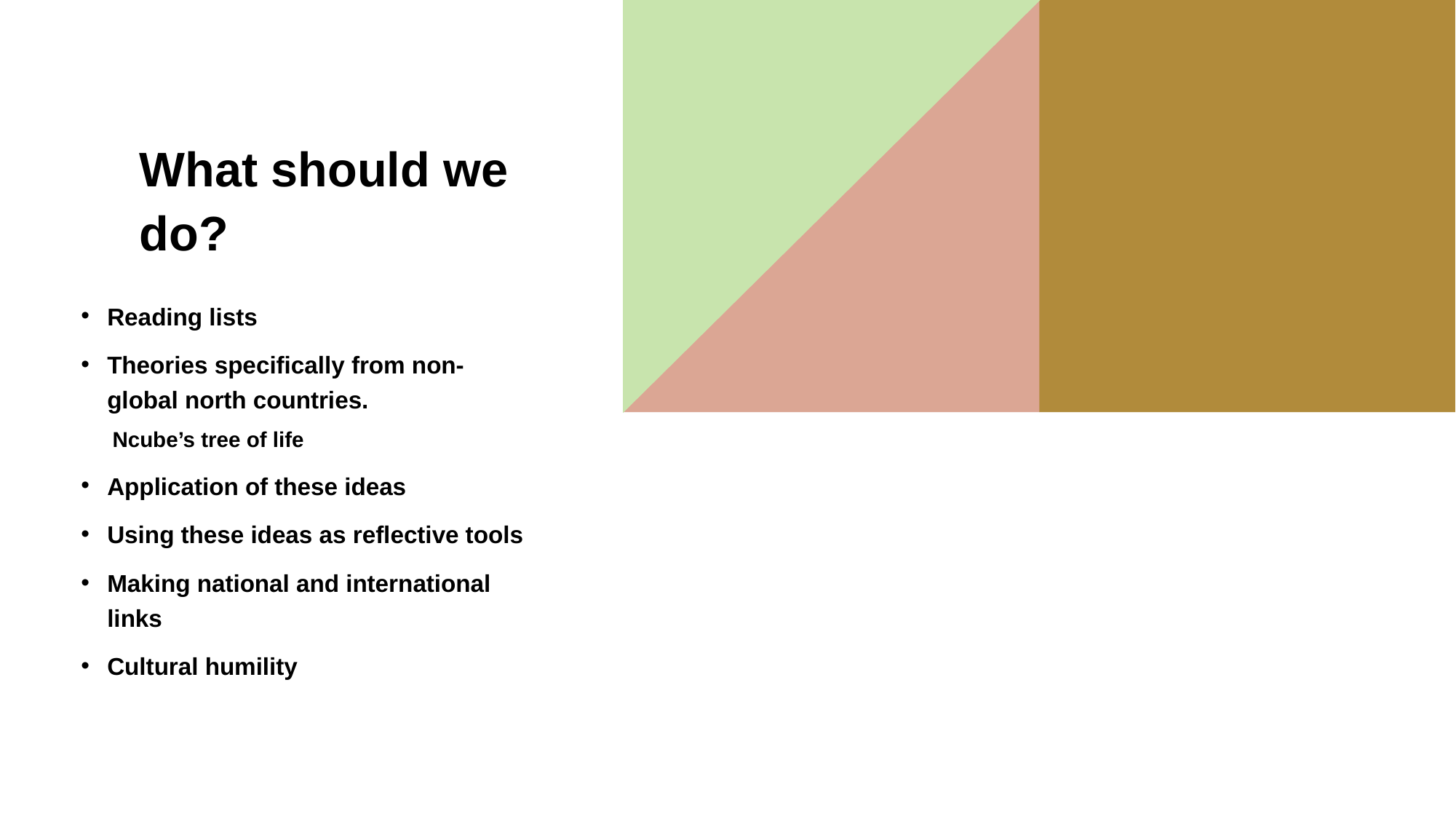

# What should we do?
Reading lists
Theories specifically from non- global north countries.
Ncube’s tree of life
Application of these ideas
Using these ideas as reflective tools
Making national and international links
Cultural humility